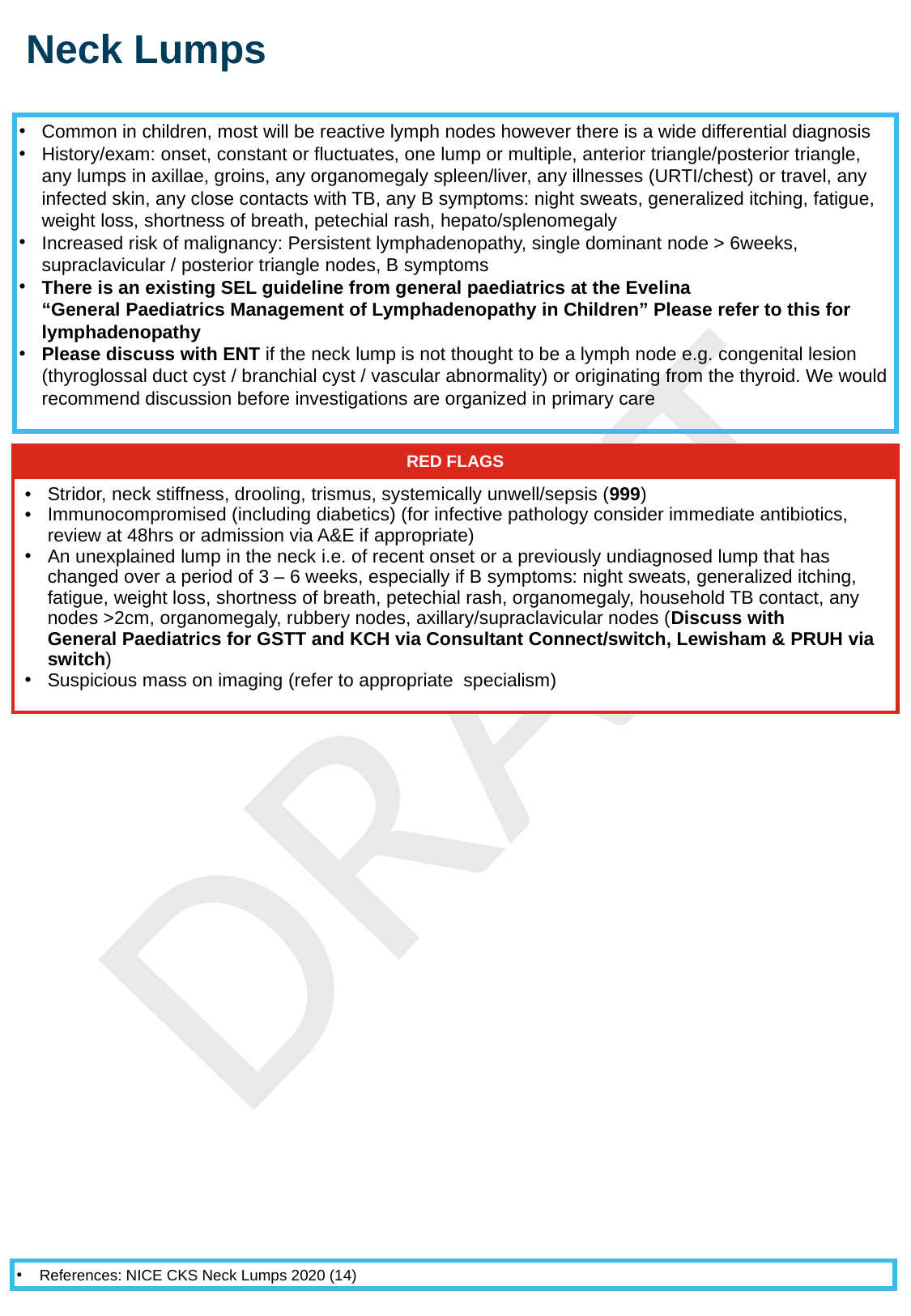

Neck Lumps
Common in children, most will be reactive lymph nodes however there is a wide differential diagnosis
History/exam: onset, constant or fluctuates, one lump or multiple, anterior triangle/posterior triangle, any lumps in axillae, groins, any organomegaly spleen/liver, any illnesses (URTI/chest) or travel, any infected skin, any close contacts with TB, any B symptoms: night sweats, generalized itching, fatigue, weight loss, shortness of breath, petechial rash, hepato/splenomegaly
Increased risk of malignancy: Persistent lymphadenopathy, single dominant node > 6weeks, supraclavicular / posterior triangle nodes, B symptoms
There is an existing SEL guideline from general paediatrics at the Evelina “General Paediatrics Management of Lymphadenopathy in Children” Please refer to this for lymphadenopathy
Please discuss with ENT if the neck lump is not thought to be a lymph node e.g. congenital lesion (thyroglossal duct cyst / branchial cyst / vascular abnormality) or originating from the thyroid. We would recommend discussion before investigations are organized in primary care

| RED FLAGS |
| --- |
| Stridor, neck stiffness, drooling, trismus, systemically unwell/sepsis (999)  Immunocompromised (including diabetics) (for infective pathology consider immediate antibiotics, review at 48hrs or admission via A&E if appropriate) An unexplained lump in the neck i.e. of recent onset or a previously undiagnosed lump that has changed over a period of 3 – 6 weeks, especially if B symptoms: night sweats, generalized itching, fatigue, weight loss, shortness of breath, petechial rash, organomegaly, household TB contact, any nodes >2cm, organomegaly, rubbery nodes, axillary/supraclavicular nodes (Discuss with General Paediatrics for GSTT and KCH via Consultant Connect/switch, Lewisham & PRUH via switch) Suspicious mass on imaging (refer to appropriate  specialism) |
References: NICE CKS Neck Lumps 2020 (14)